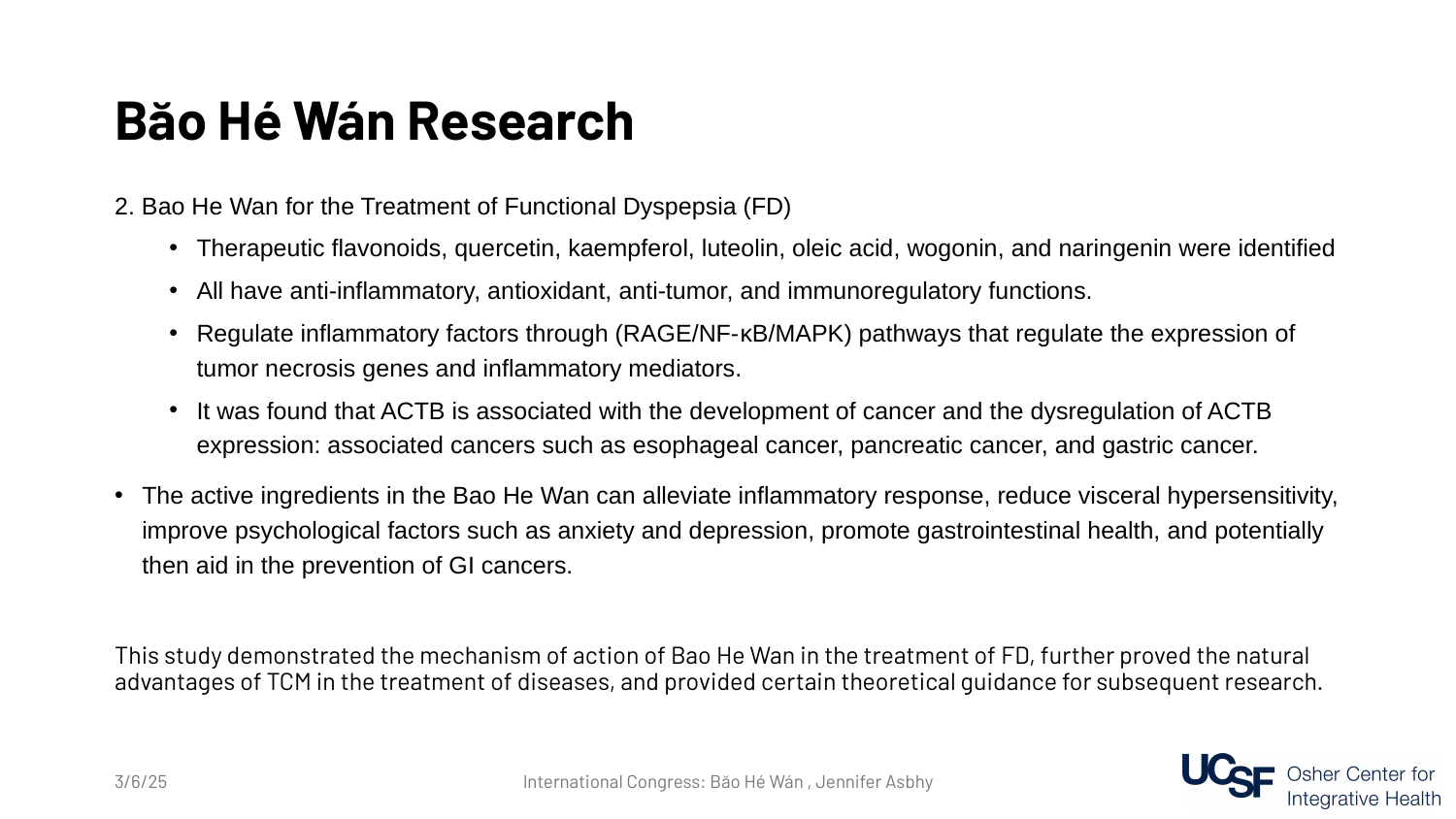

# Băo Hé Wán Research
2. Bao He Wan for the Treatment of Functional Dyspepsia (FD)
Therapeutic flavonoids, quercetin, kaempferol, luteolin, oleic acid, wogonin, and naringenin were identified
All have anti-inflammatory, antioxidant, anti-tumor, and immunoregulatory functions.
Regulate inflammatory factors through (RAGE/NF-κB/MAPK) pathways that regulate the expression of tumor necrosis genes and inflammatory mediators.
It was found that ACTB is associated with the development of cancer and the dysregulation of ACTB expression: associated cancers such as esophageal cancer, pancreatic cancer, and gastric cancer.
The active ingredients in the Bao He Wan can alleviate inflammatory response, reduce visceral hypersensitivity, improve psychological factors such as anxiety and depression, promote gastrointestinal health, and potentially then aid in the prevention of GI cancers.

This study demonstrated the mechanism of action of Bao He Wan in the treatment of FD, further proved the natural advantages of TCM in the treatment of diseases, and provided certain theoretical guidance for subsequent research.
3/6/25
International Congress: Băo Hé Wán , Jennifer Asbhy